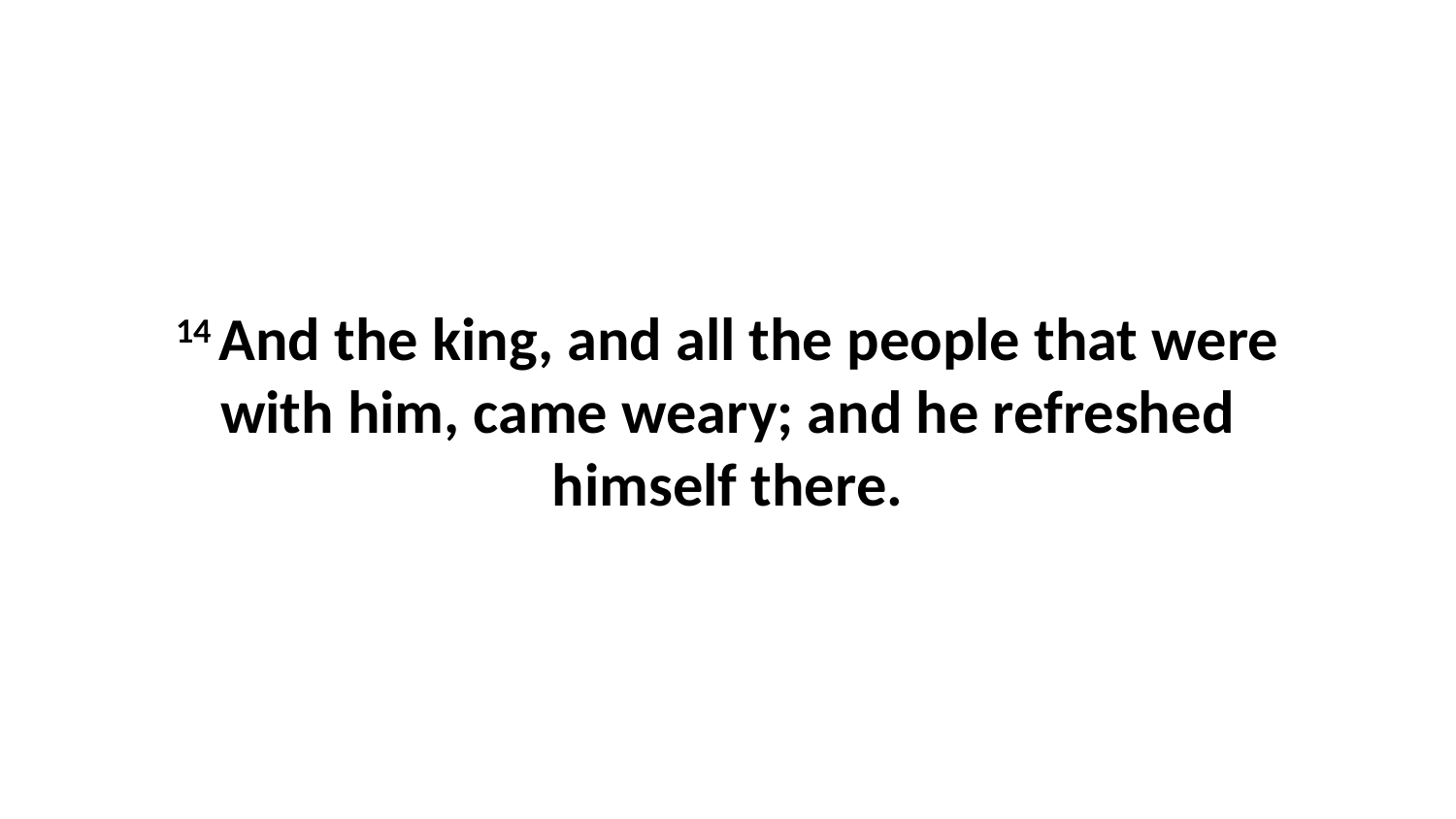

14 And the king, and all the people that were with him, came weary; and he refreshed himself there.